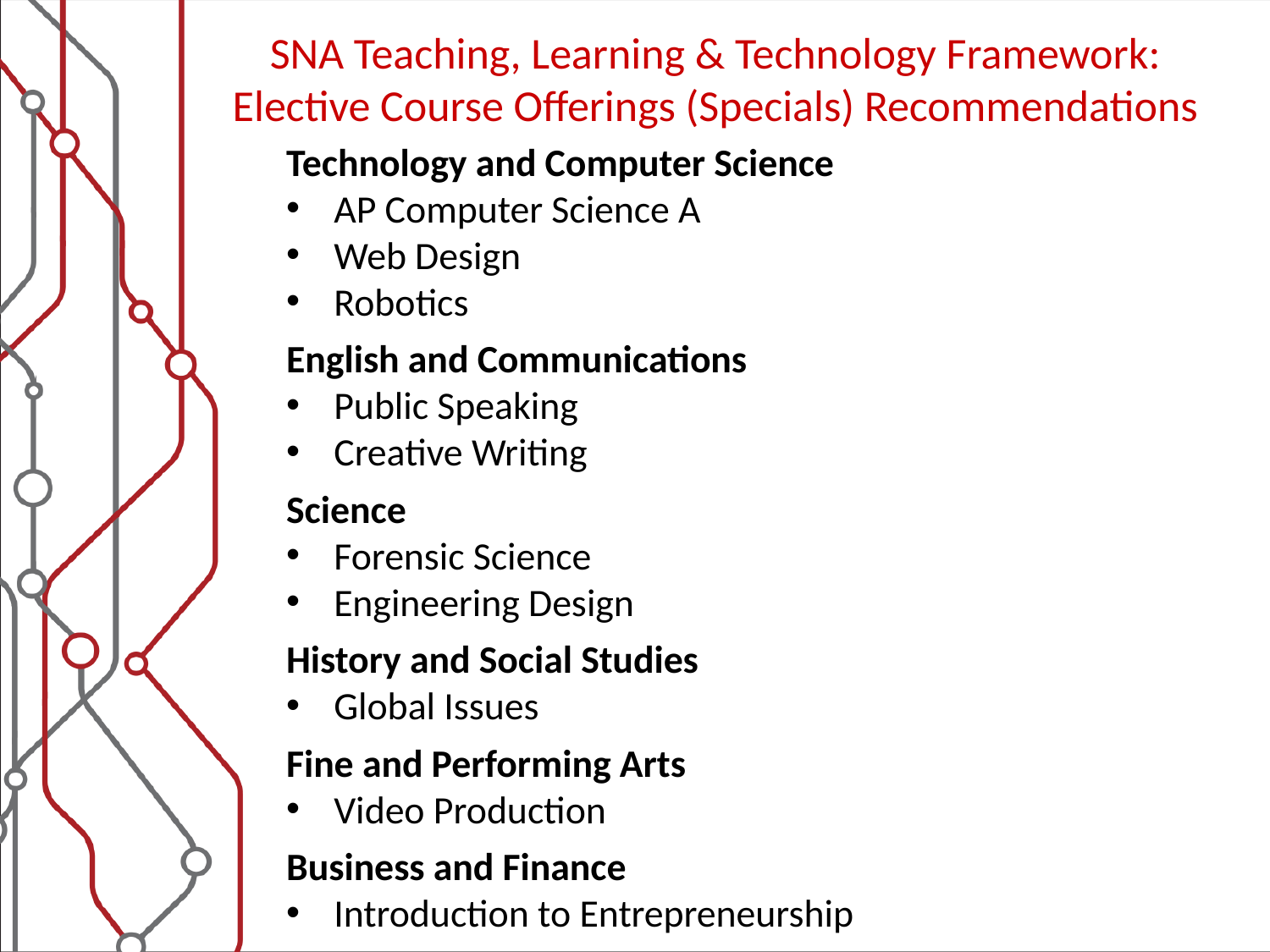

SNA Teaching, Learning & Technology Framework:
Elective Course Offerings (Specials) Recommendations
Technology and Computer Science
AP Computer Science A
Web Design
Robotics
English and Communications
Public Speaking
Creative Writing
Science
Forensic Science
Engineering Design
History and Social Studies
Global Issues
Fine and Performing Arts
Video Production
Business and Finance
Introduction to Entrepreneurship